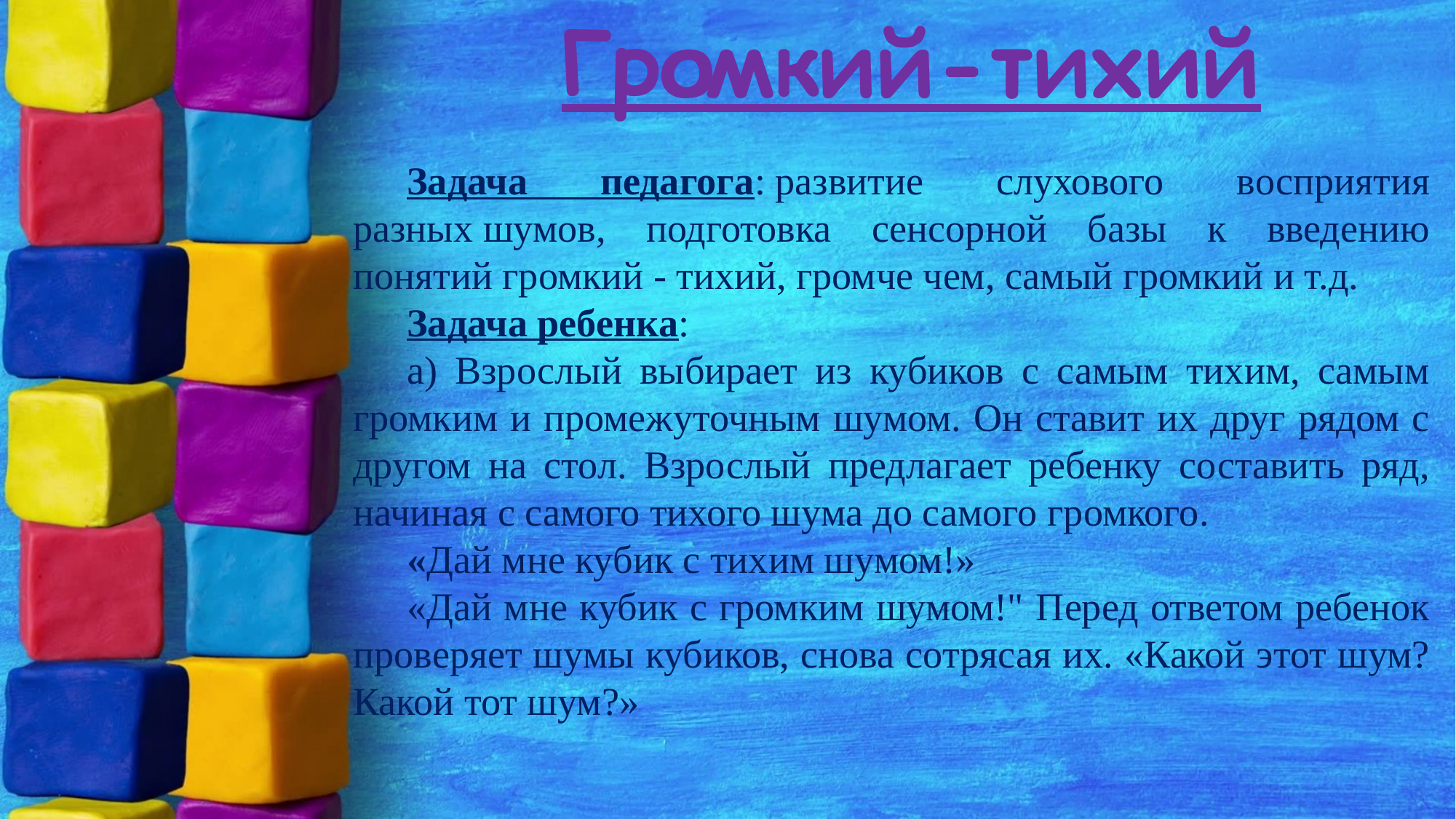

Громкий-тихий
Задача педагога: развитие слухового восприятия разных шумов, подготовка сенсорной базы к введению понятий громкий - тихий, громче чем, самый громкий и т.д.
Задача ребенка:
а) Взрослый выбирает из кубиков с самым тихим, самым громким и промежуточным шумом. Он ставит их друг рядом с другом на стол. Взрослый предлагает ребенку составить ряд, начиная с самого тихого шума до самого громкого.
«Дай мне кубик с тихим шумом!»
«Дай мне кубик с громким шумом!" Перед ответом ребенок проверяет шумы кубиков, снова сотрясая их. «Какой этот шум? Какой тот шум?»